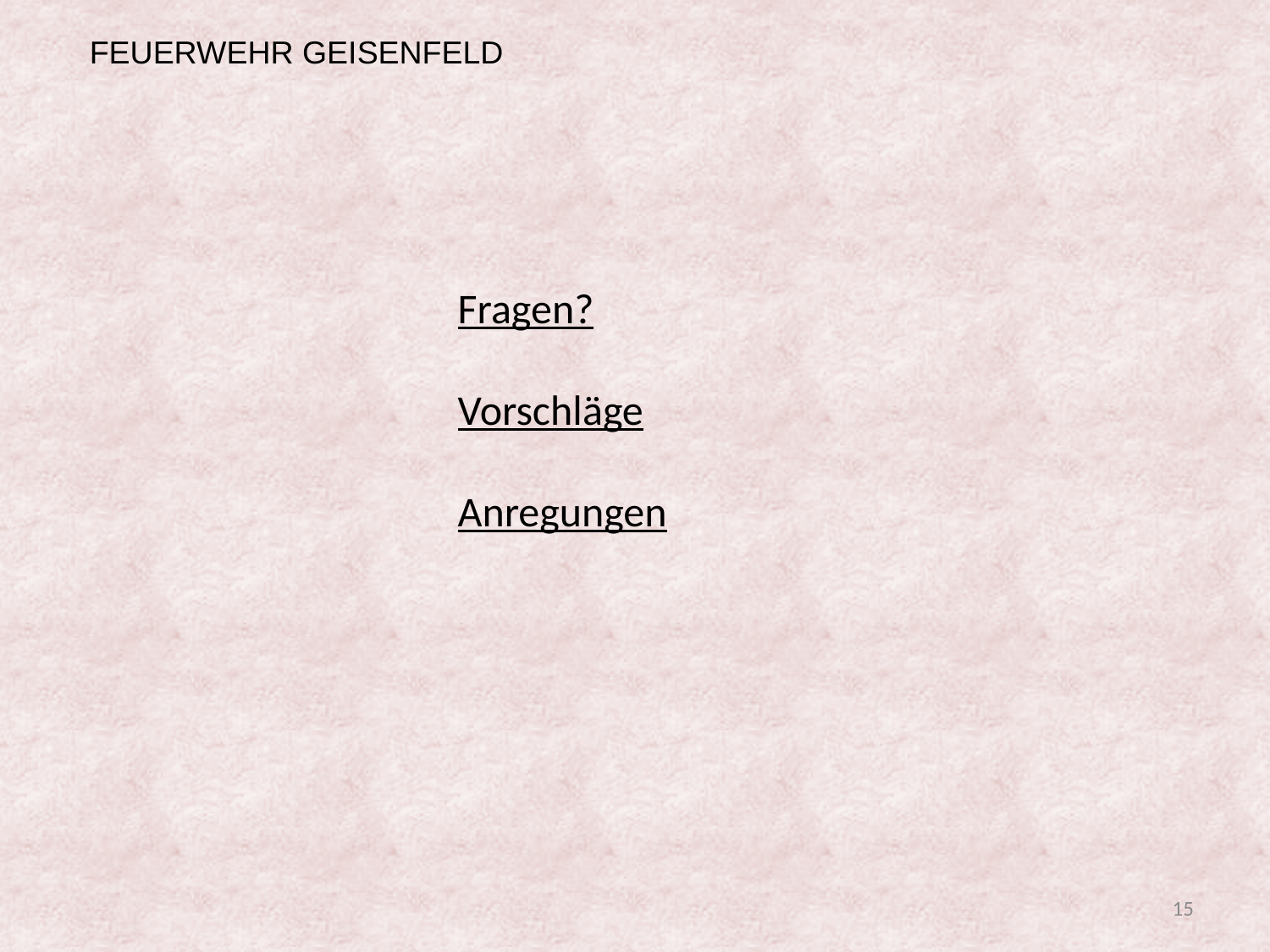

FEUERWEHR GEISENFELD
# Fragen? Vorschläge Anregungen
15